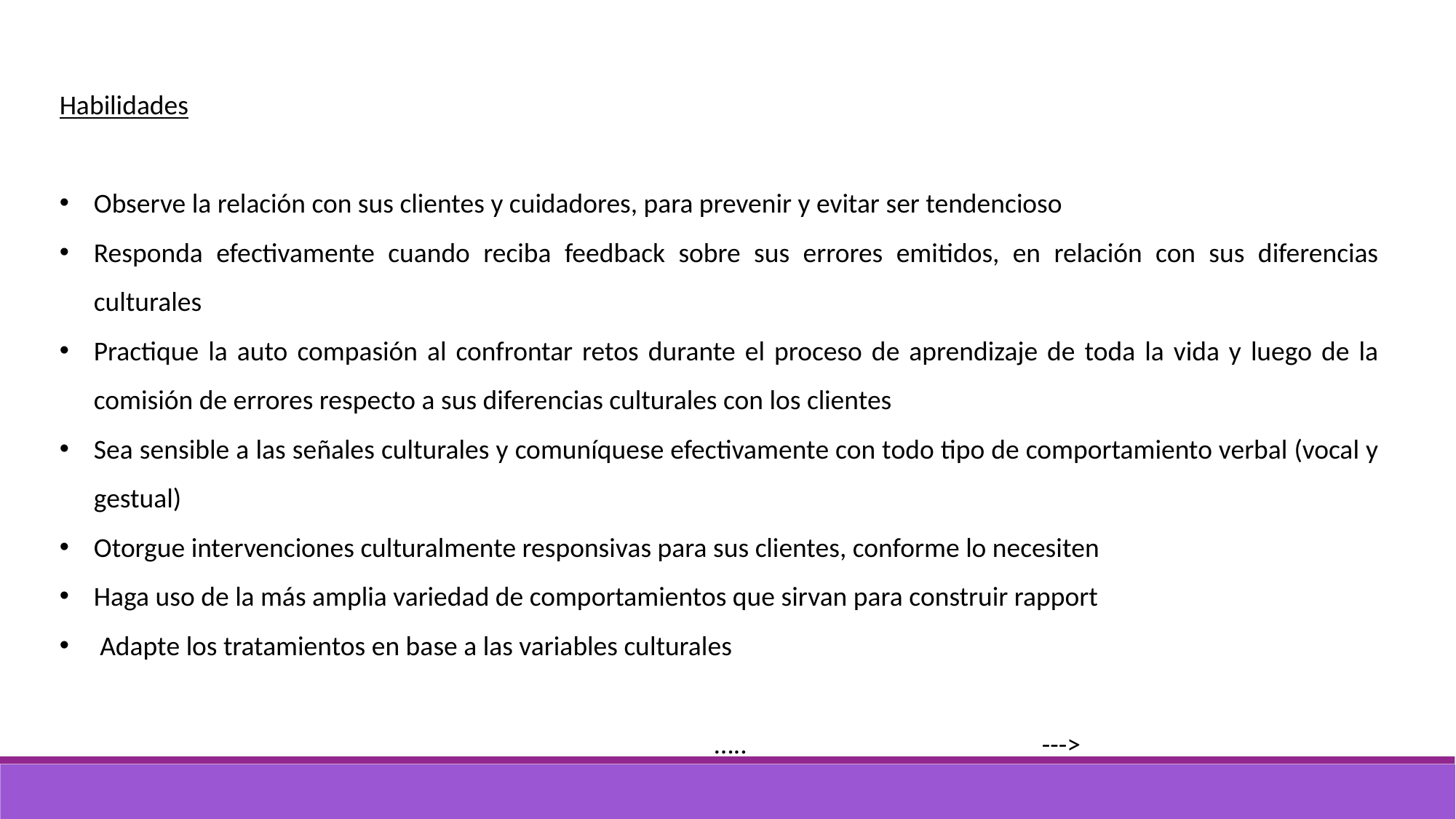

Habilidades

Observe la relación con sus clientes y cuidadores, para prevenir y evitar ser tendencioso
Responda efectivamente cuando reciba feedback sobre sus errores emitidos, en relación con sus diferencias culturales
Practique la auto compasión al confrontar retos durante el proceso de aprendizaje de toda la vida y luego de la comisión de errores respecto a sus diferencias culturales con los clientes
Sea sensible a las señales culturales y comuníquese efectivamente con todo tipo de comportamiento verbal (vocal y gestual)
Otorgue intervenciones culturalmente responsivas para sus clientes, conforme lo necesiten
Haga uso de la más amplia variedad de comportamientos que sirvan para construir rapport
 Adapte los tratamientos en base a las variables culturales
																		…..			--->